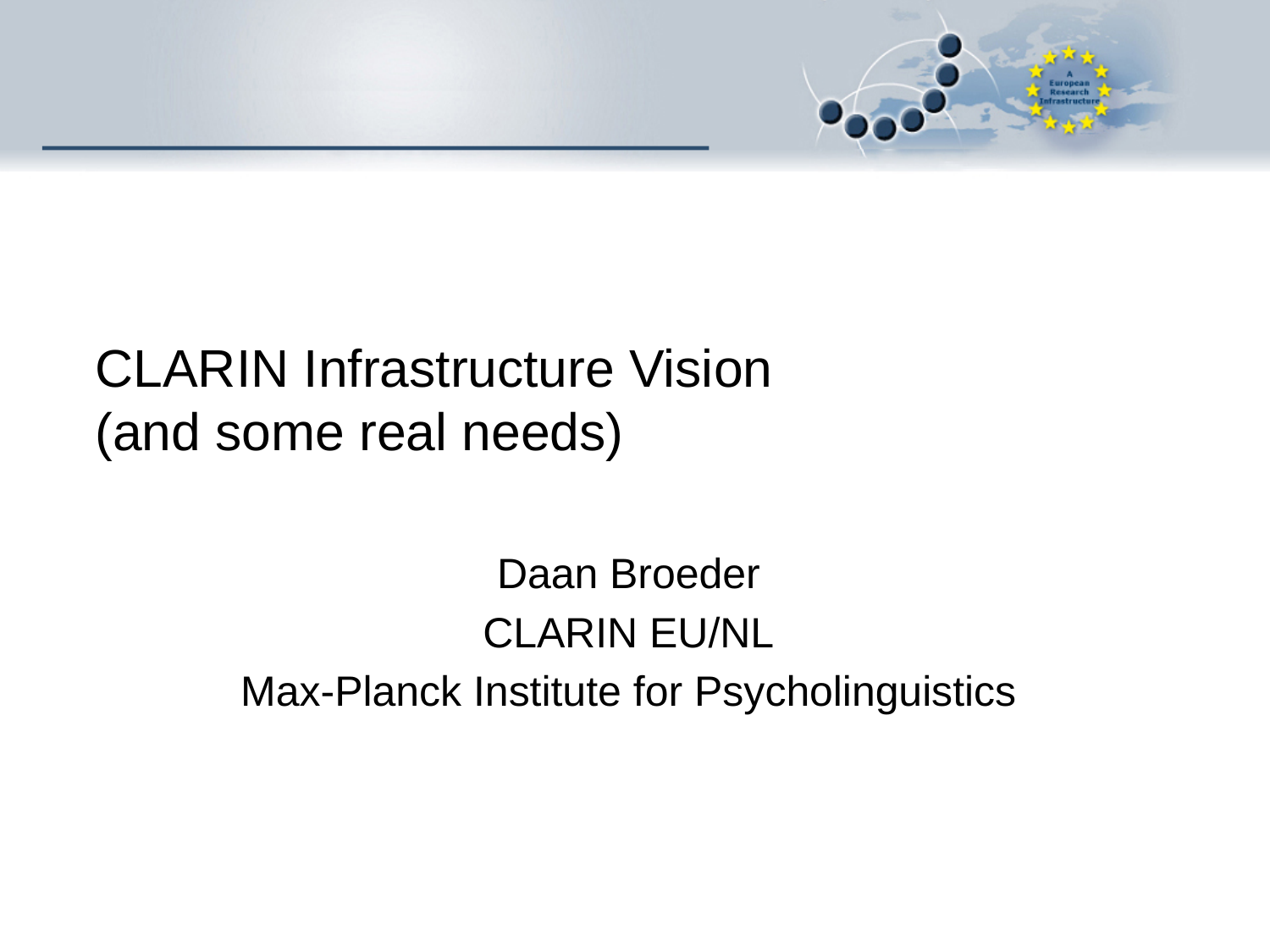

# CLARIN Infrastructure Vision (and some real needs)
Daan Broeder
CLARIN EU/NL
Max-Planck Institute for Psycholinguistics